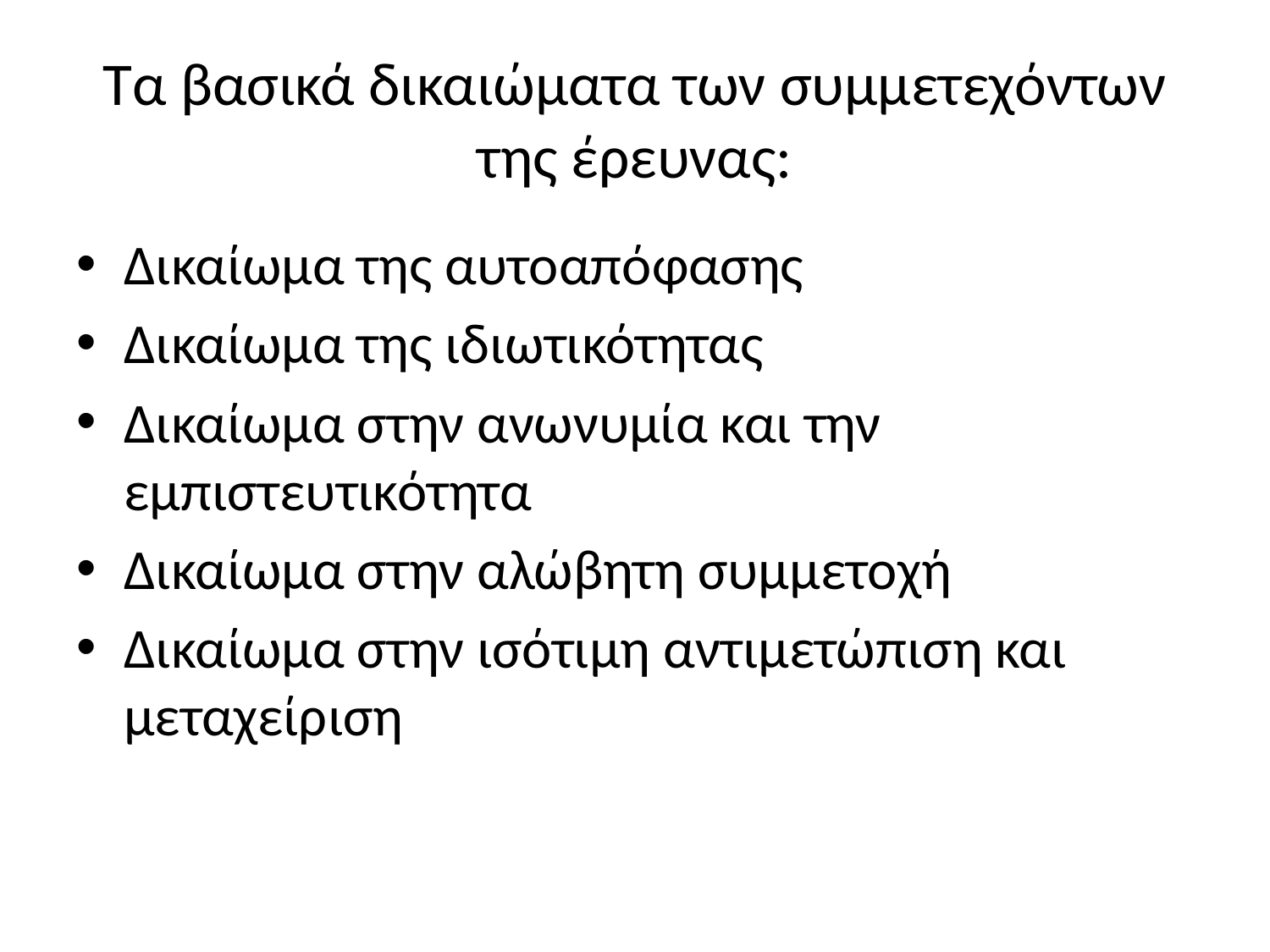

# Τα βασικά δικαιώματα των συμμετεχόντων της έρευνας:
Δικαίωμα της αυτοαπόφασης
Δικαίωμα της ιδιωτικότητας
Δικαίωμα στην ανωνυμία και την εμπιστευτικότητα
Δικαίωμα στην αλώβητη συμμετοχή
Δικαίωμα στην ισότιμη αντιμετώπιση και μεταχείριση